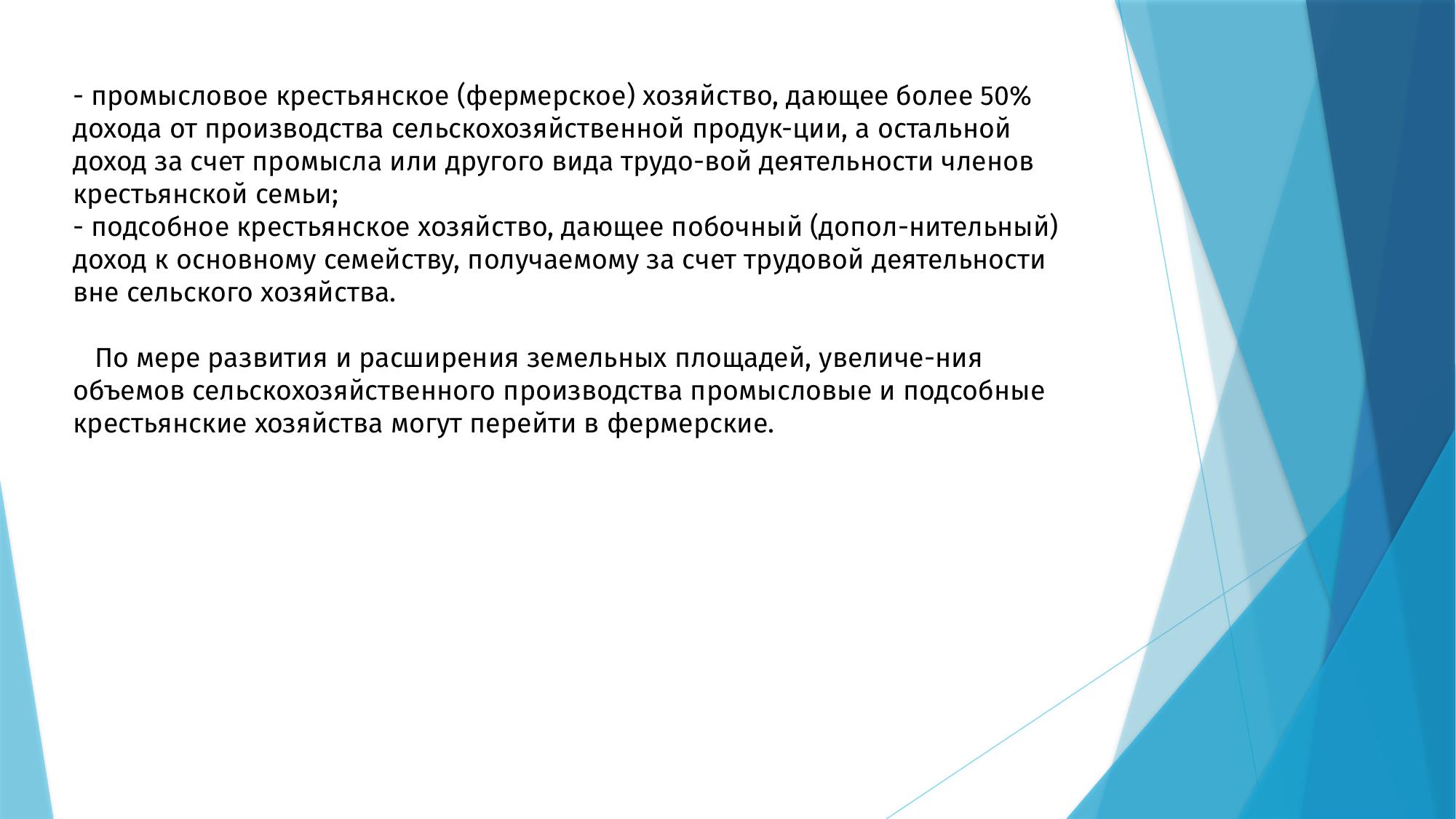

- промысловое крестьянское (фермерское) хозяйство, дающее более 50% дохода от производства сельскохозяйственной продук-ции, а остальной доход за счет промысла или другого вида трудо-вой деятельности членов крестьянской семьи;
- подсобное крестьянское хозяйство, дающее побочный (допол-нительный) доход к основному семейству, получаемому за счет трудовой деятельности вне сельского хозяйства.

   По мере развития и расширения земельных площадей, увеличе-ния объемов сельскохозяйственного производства промысловые и подсобные крестьянские хозяйства могут перейти в фермерские.